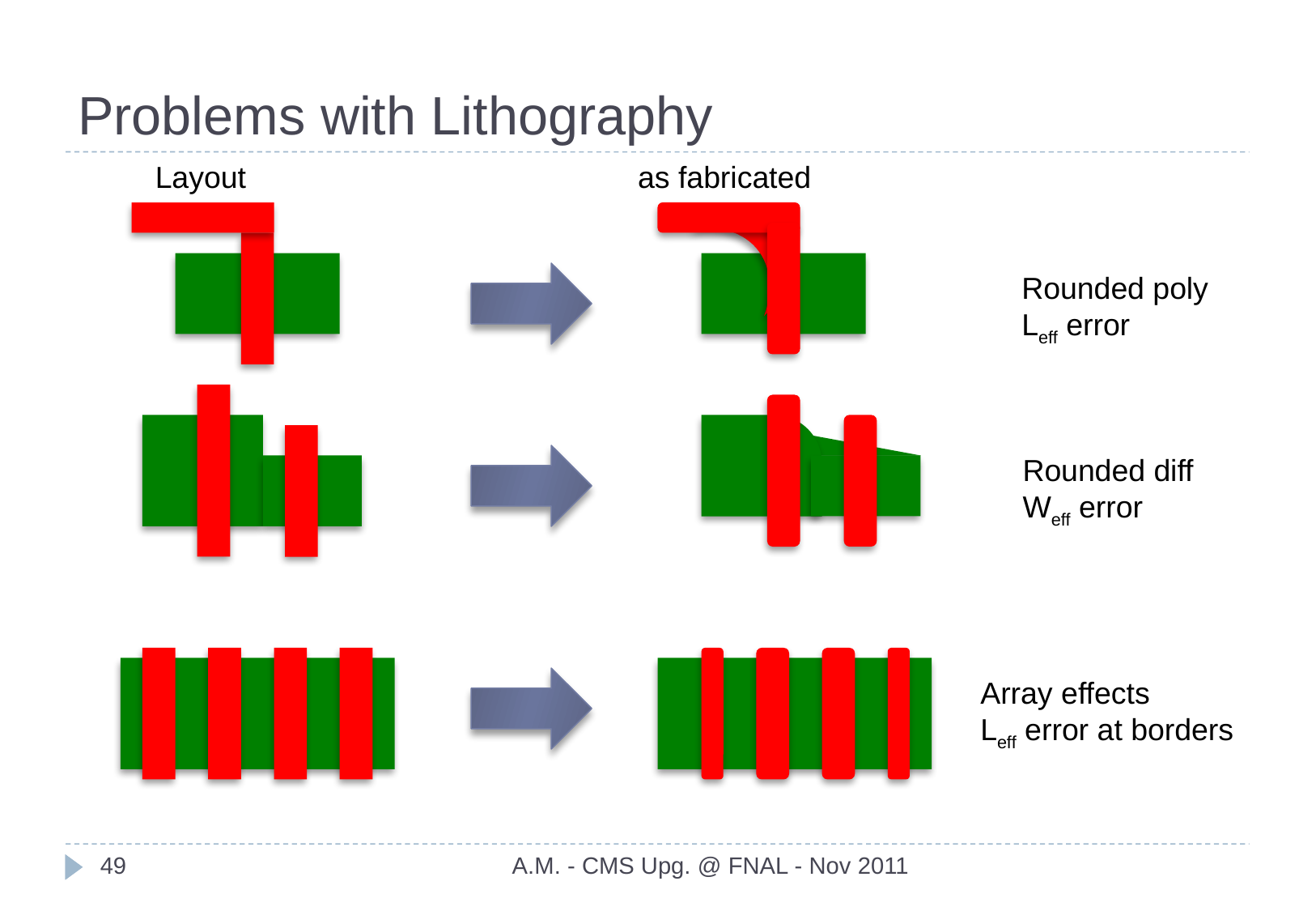

# Problems with Lithography

Layout
as fabricated

Rounded poly
Leff error

Rounded diff
Weff error

Array effects
Leff error at borders
49
A.M. - CMS Upg. @ FNAL - Nov 2011